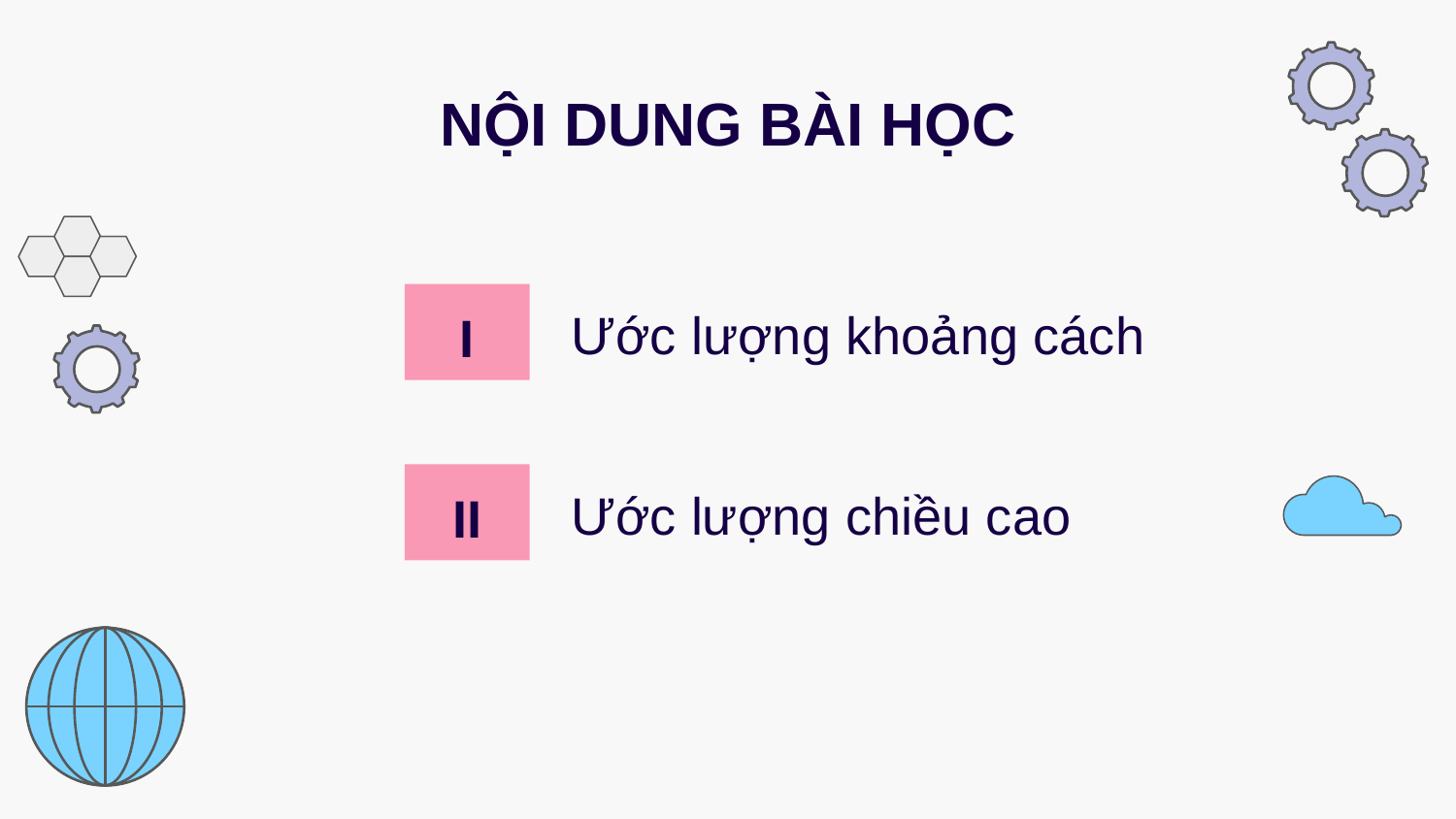

# NỘI DUNG BÀI HỌC
I
Ước lượng khoảng cách
II
Ước lượng chiều cao